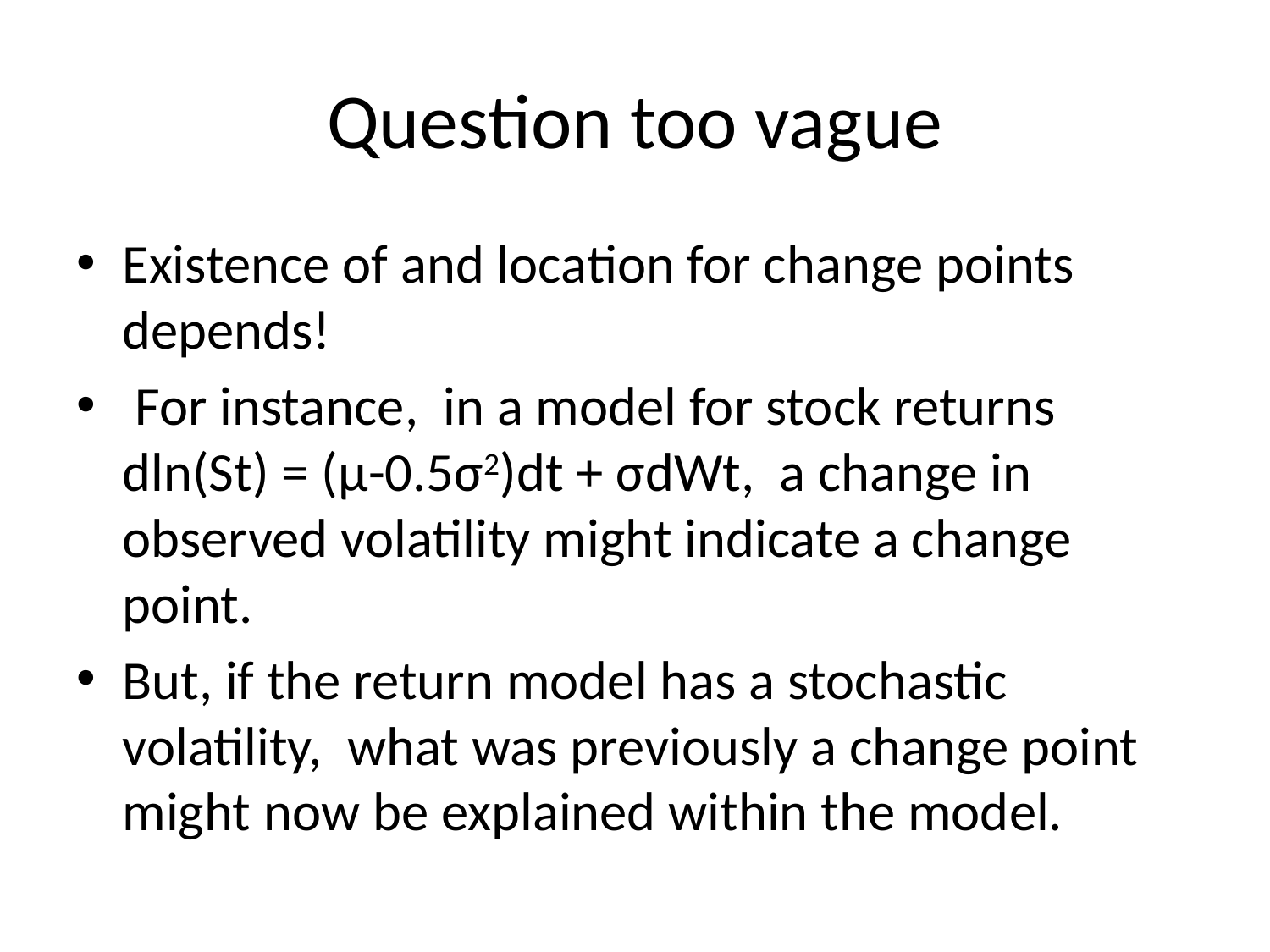

# Question too vague
Existence of and location for change points depends!
 For instance,  in a model for stock returns dln(St) = (μ-0.5σ2)dt + σdWt,  a change in observed volatility might indicate a change point.
But, if the return model has a stochastic volatility,  what was previously a change point might now be explained within the model.